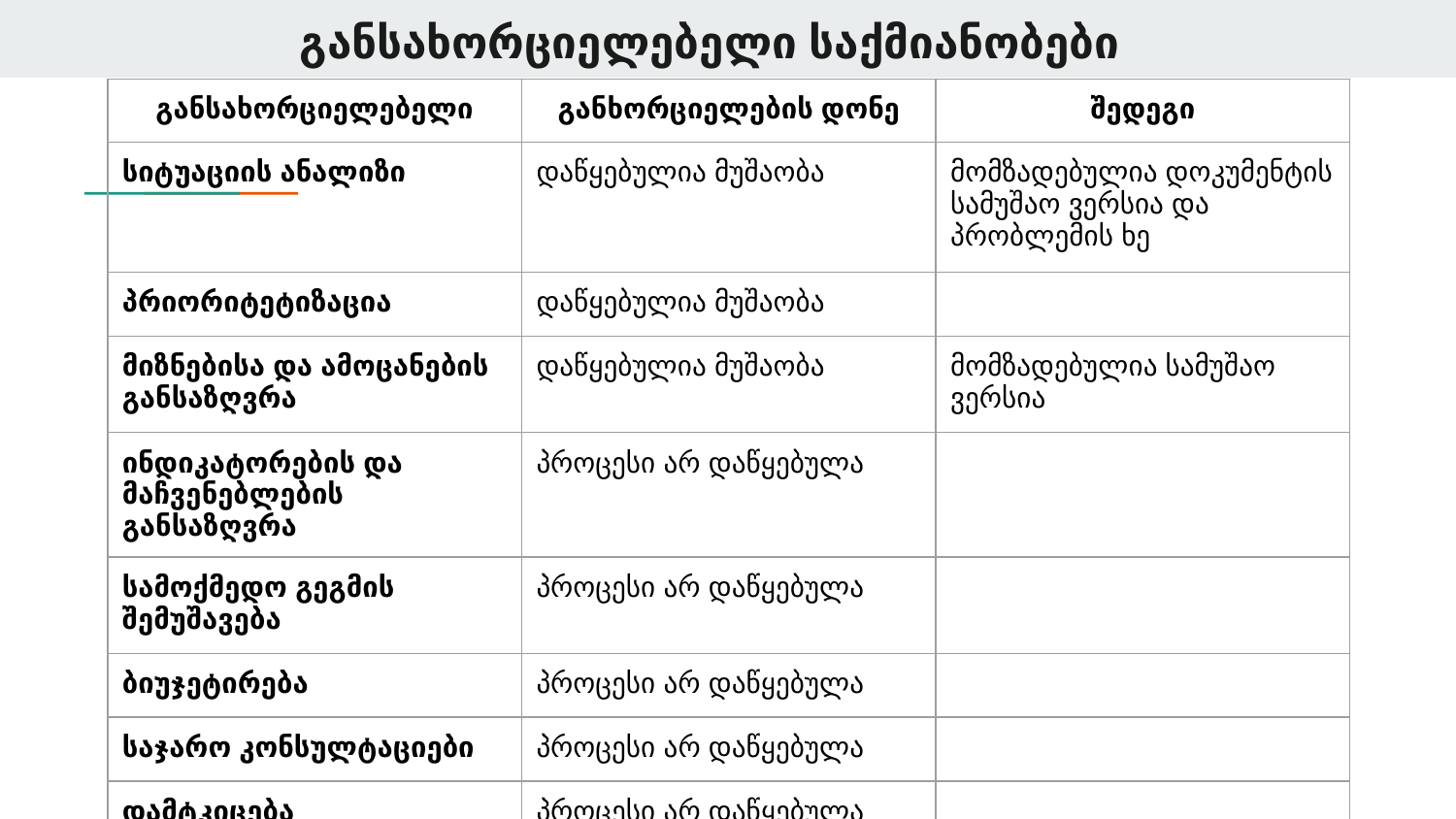

# განსახორციელებელი საქმიანობები
| განსახორციელებელი | განხორციელების დონე | შედეგი |
| --- | --- | --- |
| სიტუაციის ანალიზი | დაწყებულია მუშაობა | მომზადებულია დოკუმენტის სამუშაო ვერსია და პრობლემის ხე |
| პრიორიტეტიზაცია | დაწყებულია მუშაობა |  |
| მიზნებისა და ამოცანების განსაზღვრა | დაწყებულია მუშაობა | მომზადებულია სამუშაო ვერსია |
| ინდიკატორების და მაჩვენებლების განსაზღვრა | პროცესი არ დაწყებულა |  |
| სამოქმედო გეგმის შემუშავება | პროცესი არ დაწყებულა |  |
| ბიუჯეტირება | პროცესი არ დაწყებულა |  |
| საჯარო კონსულტაციები | პროცესი არ დაწყებულა |  |
| დამტკიცება | პროცესი არ დაწყებულა |  |